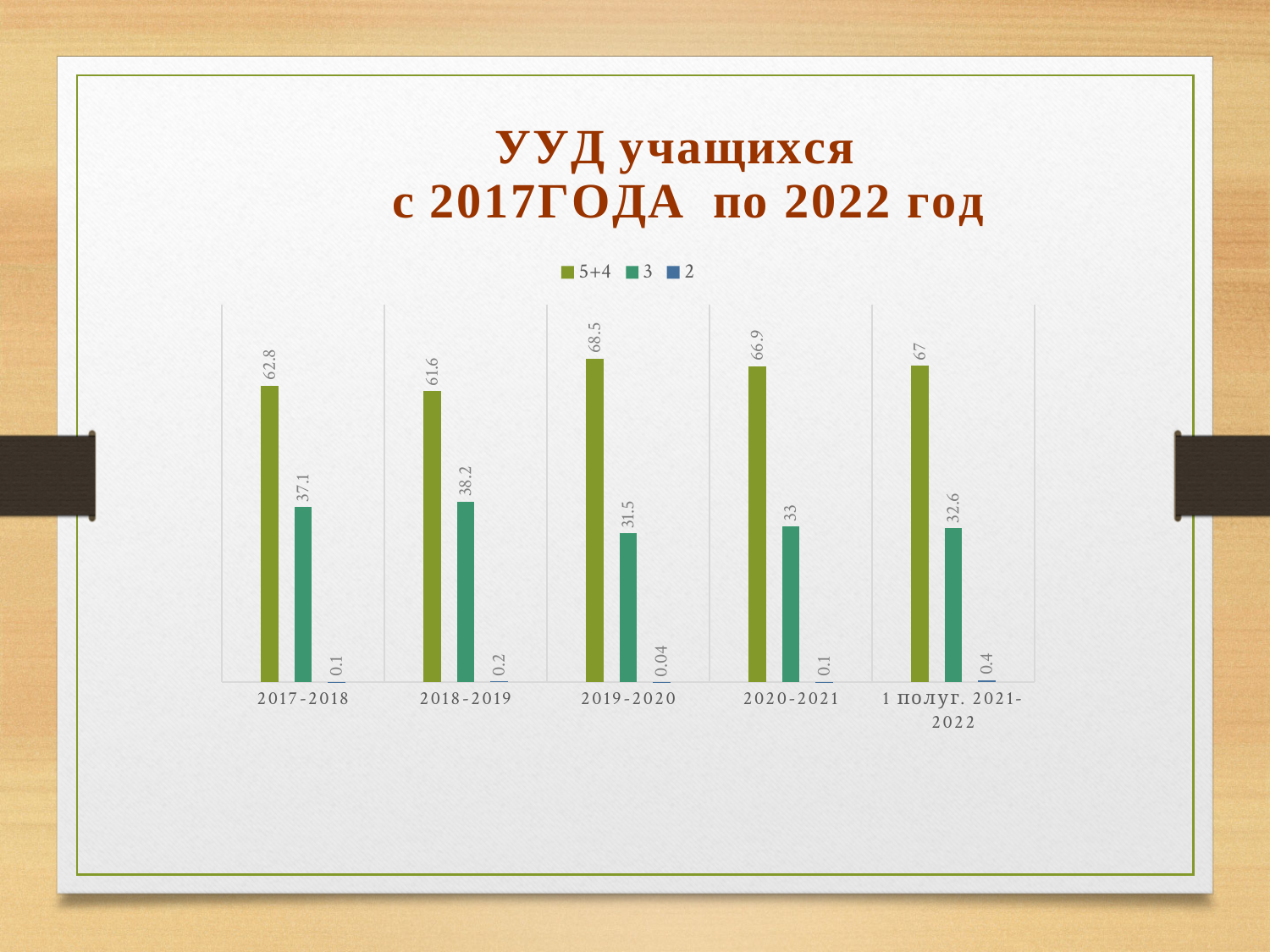

### Chart: УУД учащихся
 с 2017ГОДА  по 2022 год

| Category | 5+4 | 3 | 2 |
|---|---|---|---|
| 2017-2018 | 62.8 | 37.1 | 0.1 |
| 2018-2019 | 61.6 | 38.2 | 0.2 |
| 2019-2020 | 68.5 | 31.5 | 0.04 |
| 2020-2021 | 66.9 | 33.0 | 0.1 |
| 1 полуг. 2021-2022 | 67.0 | 32.6 | 0.4 |